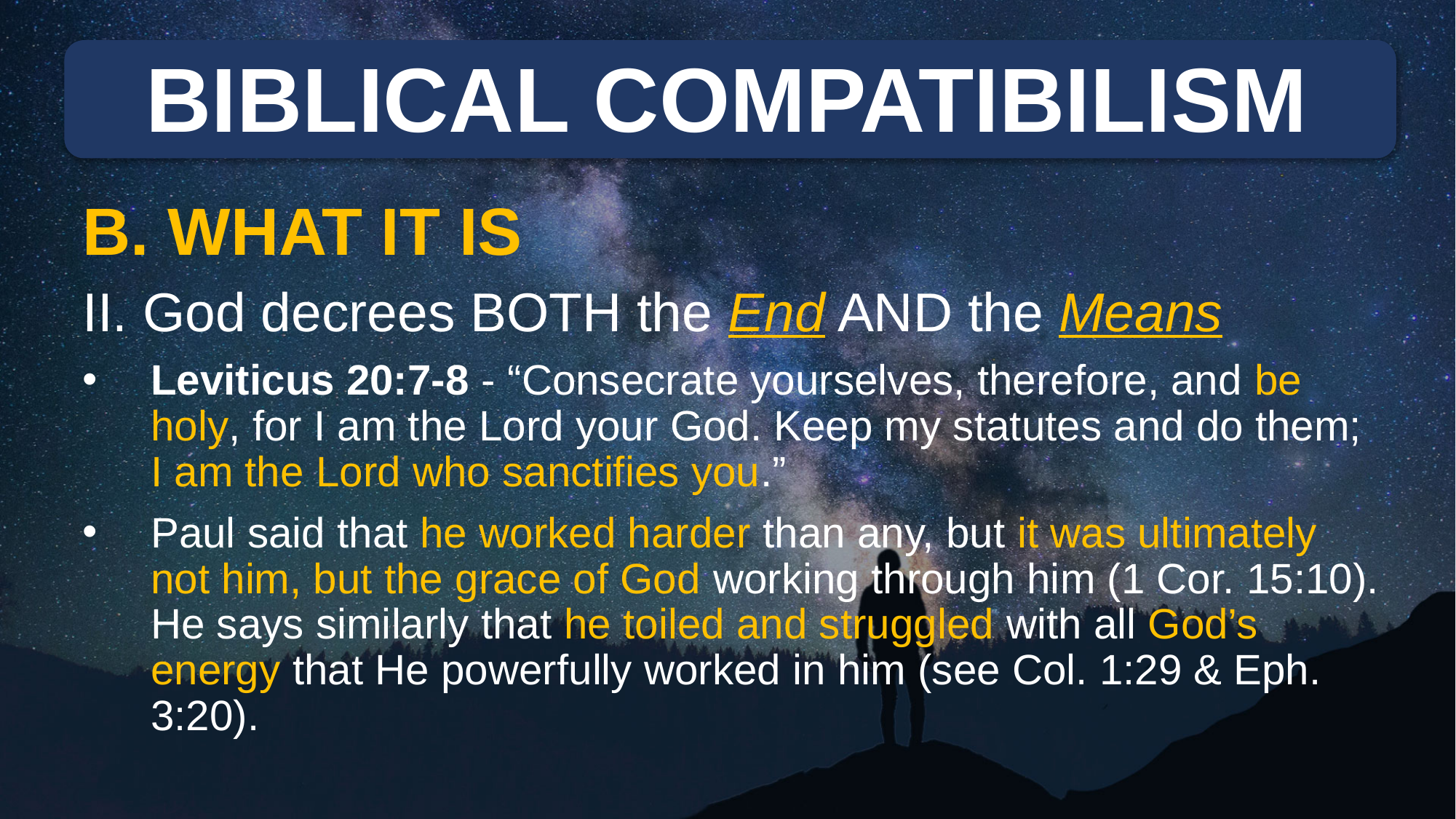

# BIBLICAL COMPATIBILISM
B. WHAT IT IS
II. God decrees BOTH the End AND the Means
Leviticus 20:7-8 - “Consecrate yourselves, therefore, and be holy, for I am the Lord your God. Keep my statutes and do them; I am the Lord who sanctifies you.”
Paul said that he worked harder than any, but it was ultimately not him, but the grace of God working through him (1 Cor. 15:10). He says similarly that he toiled and struggled with all God’s energy that He powerfully worked in him (see Col. 1:29 & Eph. 3:20).